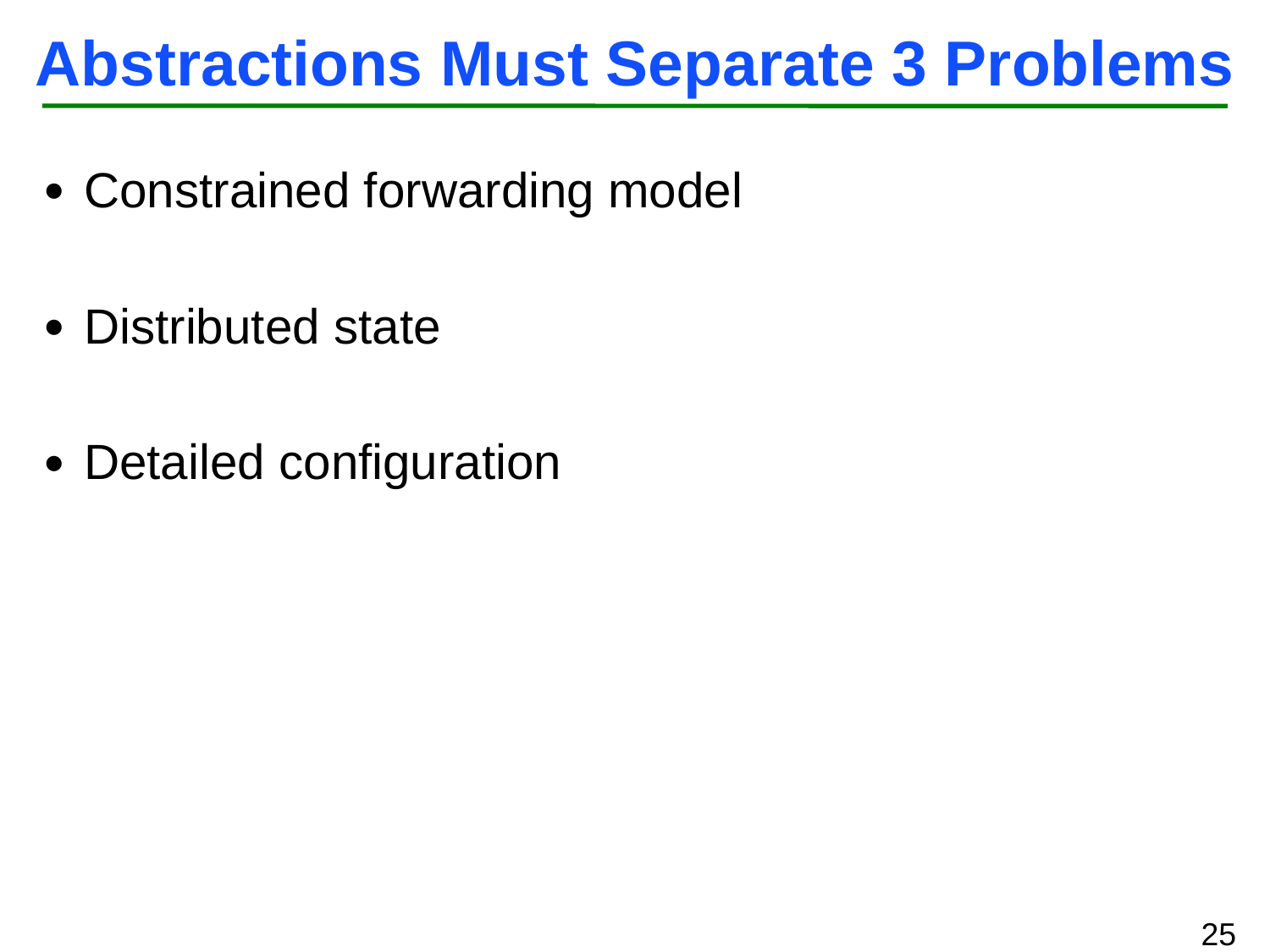

# Abstractions Must Separate 3 Problems
Constrained forwarding model

Distributed state

Detailed configuration